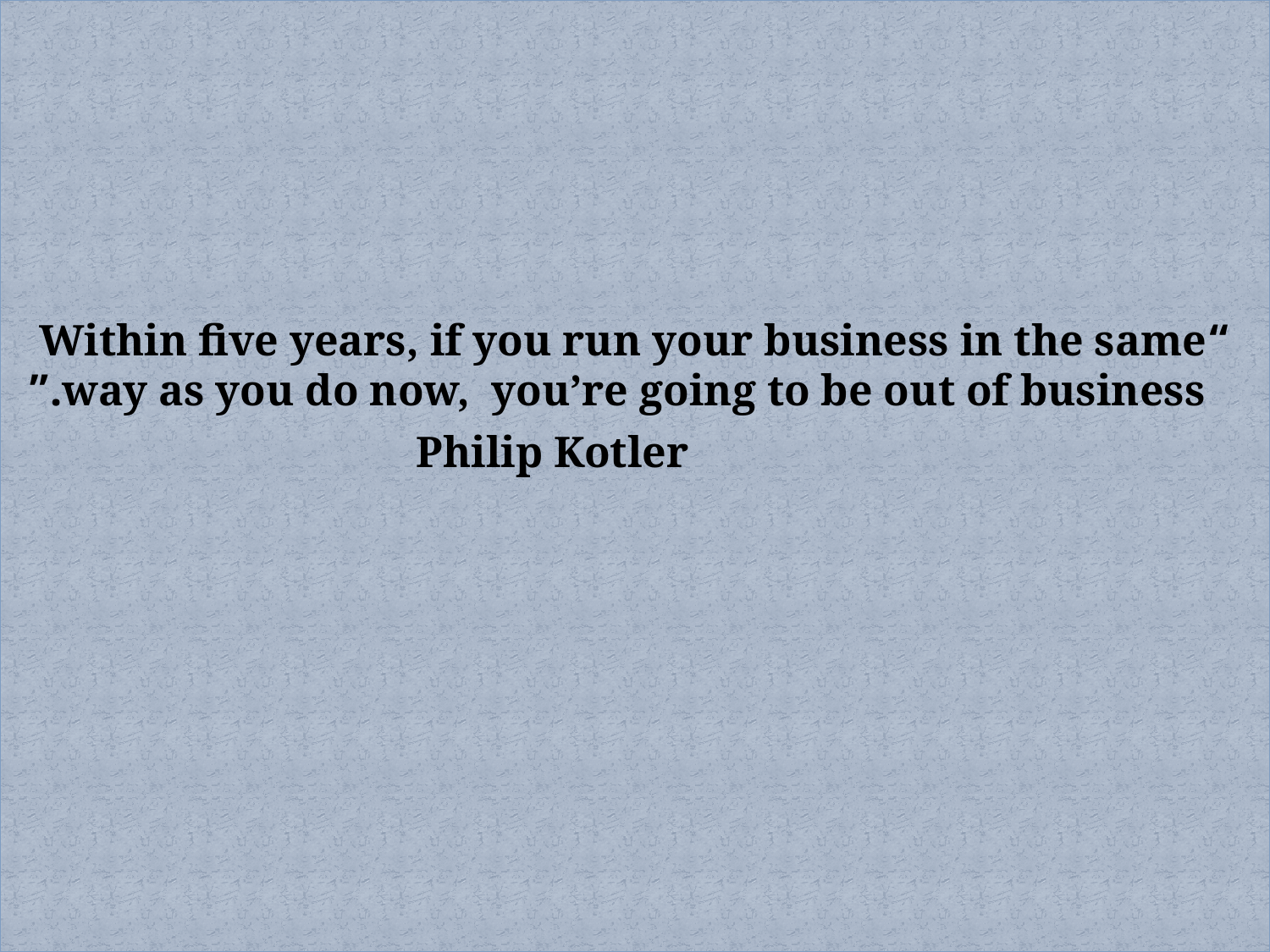

“Within five years, if you run your business in the same way as you do now,  you’re going to be out of business.”
			Philip Kotler

70